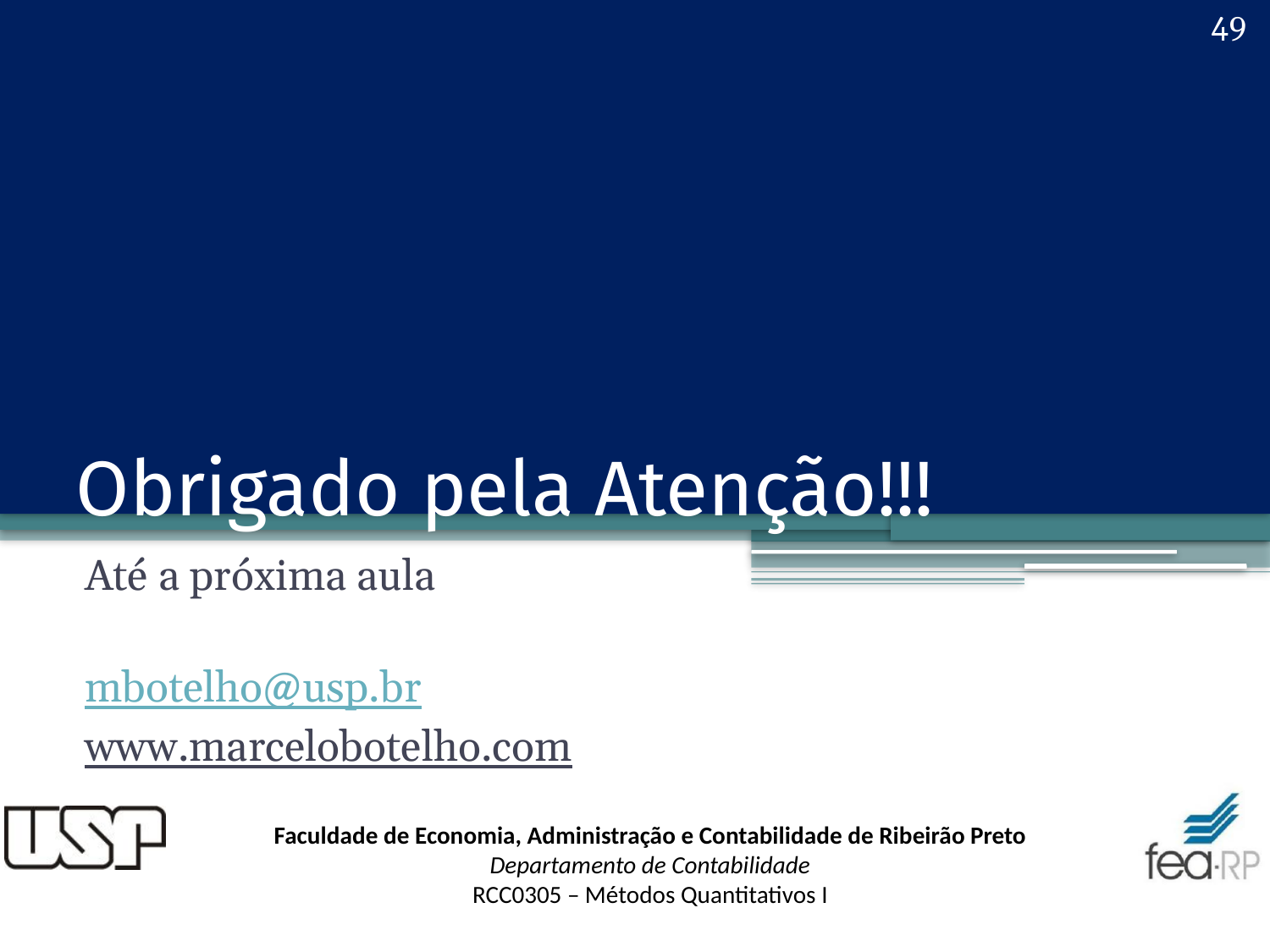

49
# Obrigado pela Atenção!!!
Até a próxima aula

mbotelho@usp.br
www.marcelobotelho.com